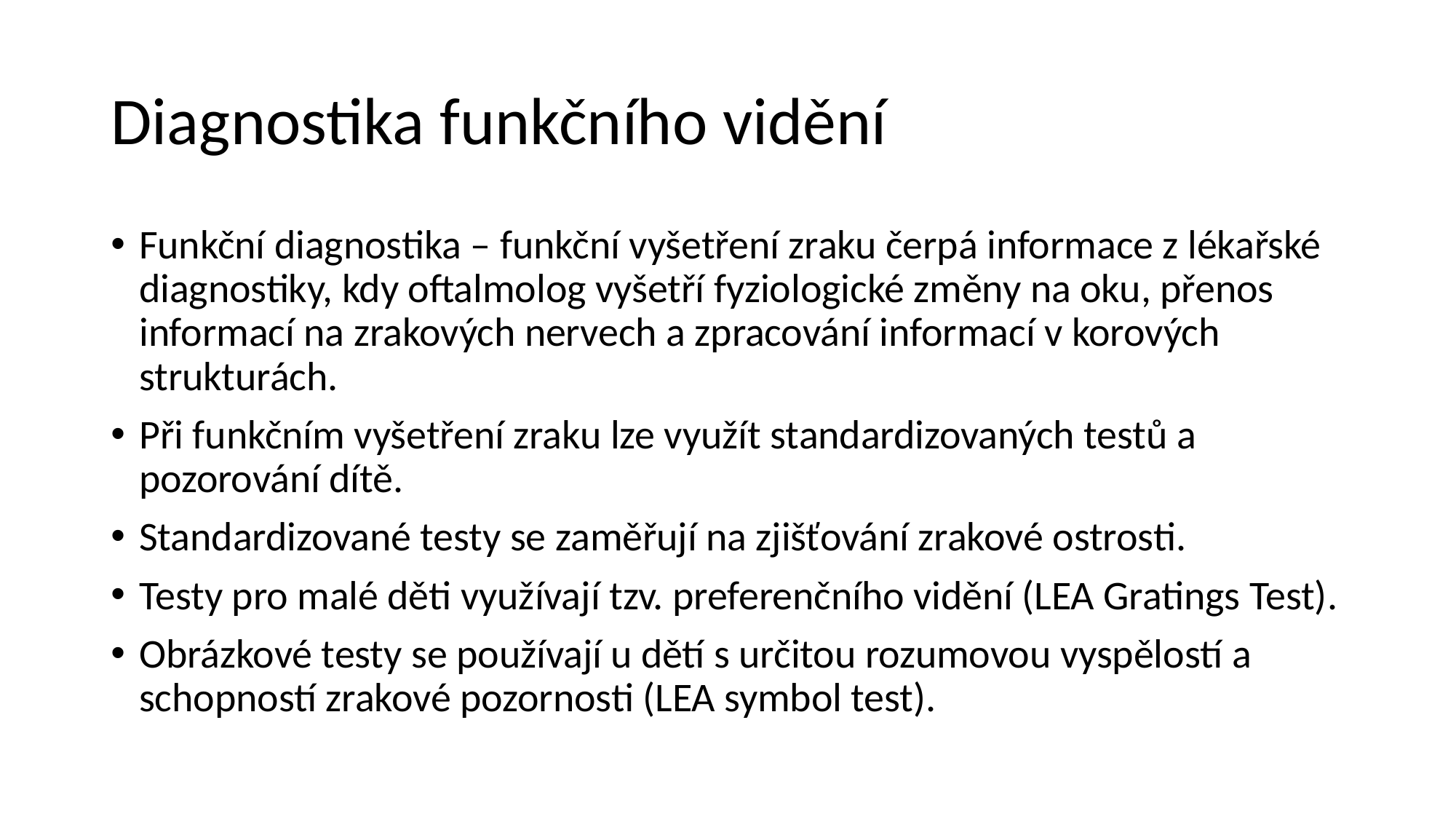

# Diagnostika funkčního vidění
Funkční diagnostika – funkční vyšetření zraku čerpá informace z lékařské diagnostiky, kdy oftalmolog vyšetří fyziologické změny na oku, přenos informací na zrakových nervech a zpracování informací v korových strukturách.
Při funkčním vyšetření zraku lze využít standardizovaných testů a pozorování dítě.
Standardizované testy se zaměřují na zjišťování zrakové ostrosti.
Testy pro malé děti využívají tzv. preferenčního vidění (LEA Gratings Test).
Obrázkové testy se používají u dětí s určitou rozumovou vyspělostí a schopností zrakové pozornosti (LEA symbol test).